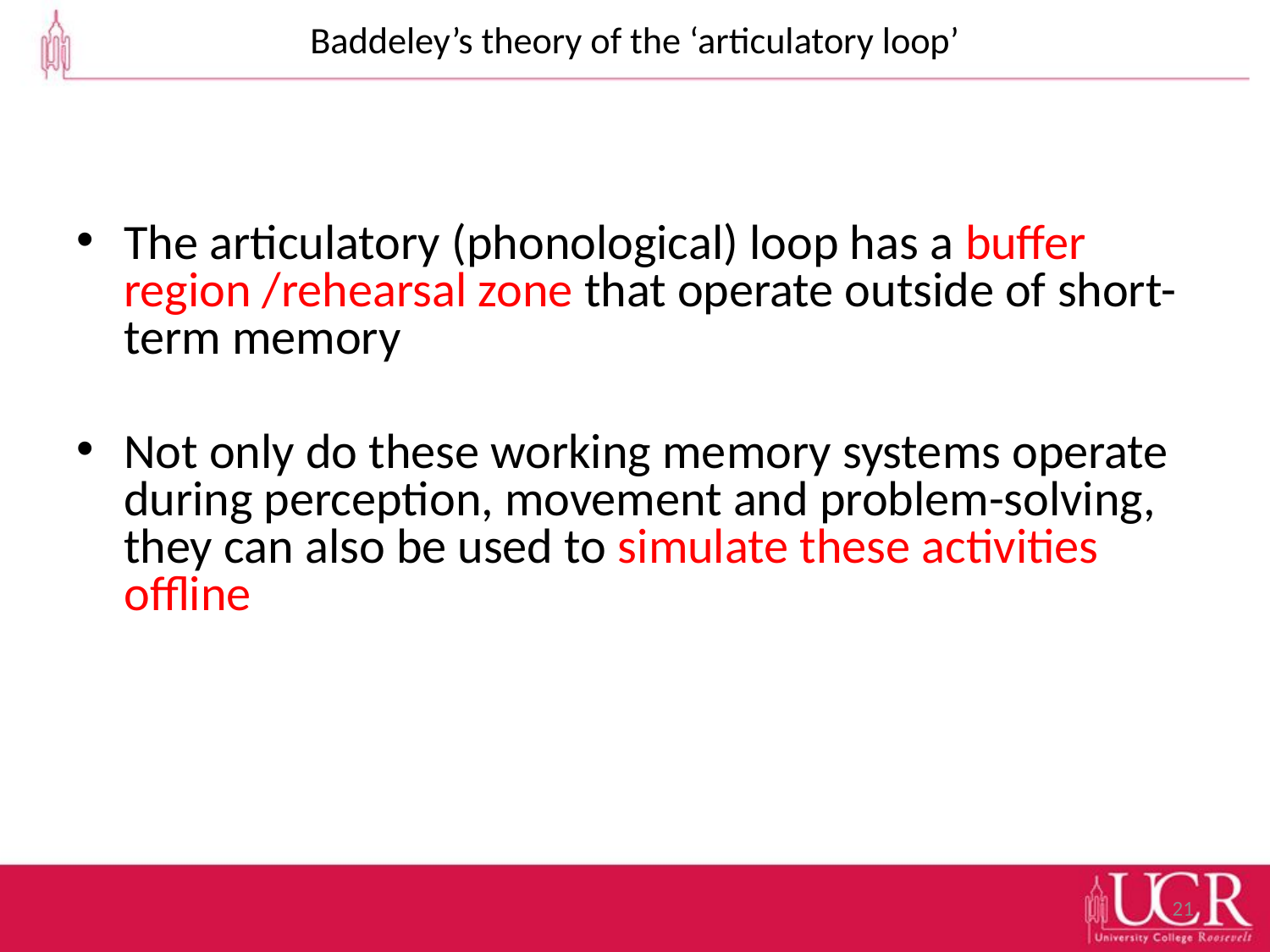

# Baddeley’s theory of the ‘articulatory loop’

The articulatory (phonological) loop has a buffer region /rehearsal zone that operate outside of short-term memory

Not only do these working memory systems operate during perception, movement and problem-solving, they can also be used to simulate these activities offline

21